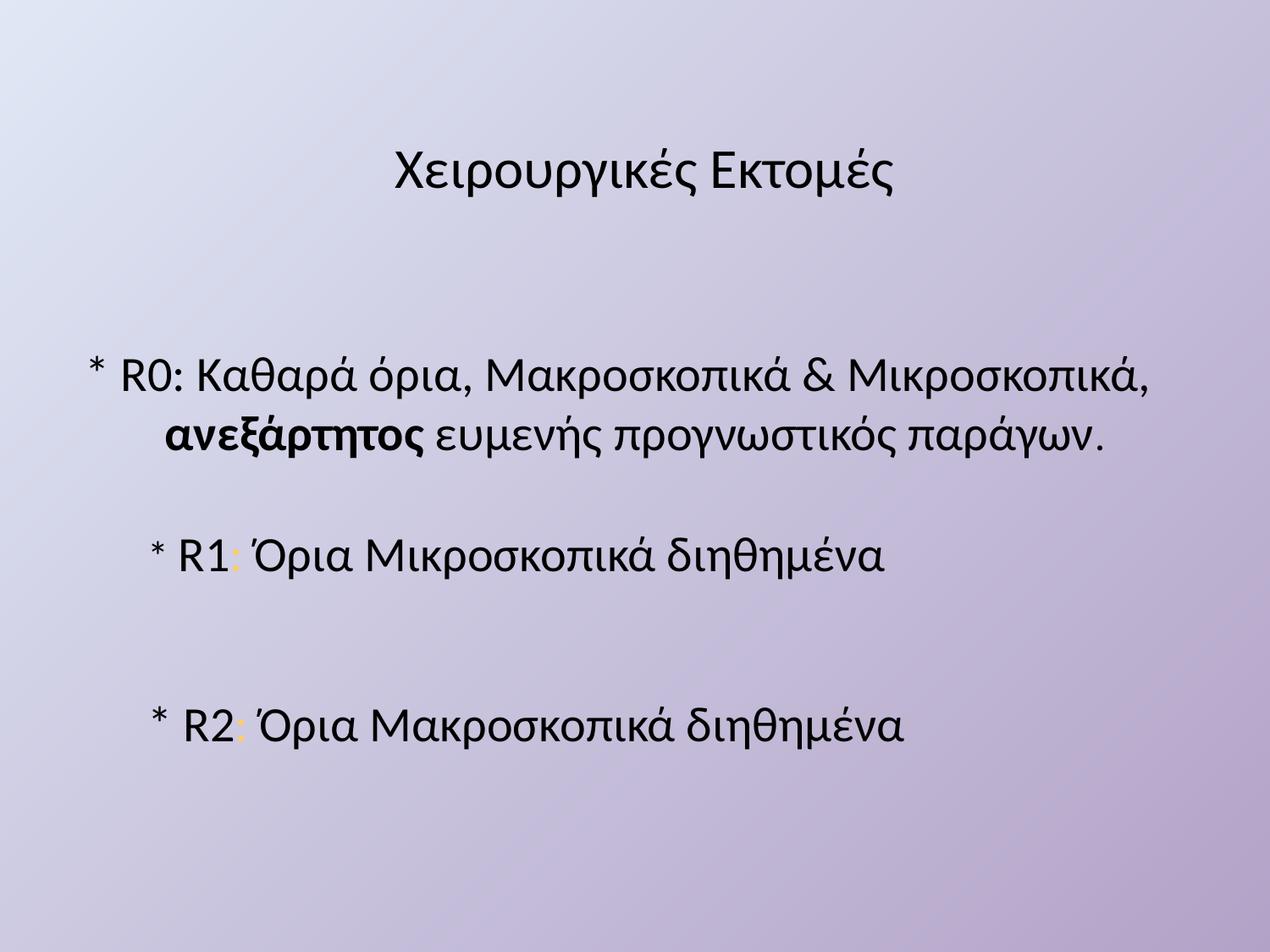

Χειρουργικές Εκτομές
* R0: Καθαρά όρια, Μακροσκοπικά & Μικροσκοπικά,    ανεξάρτητος ευμενής προγνωστικός παράγων.
* R1: Όρια Μικροσκοπικά διηθημένα
* R2: Όρια Μακροσκοπικά διηθημένα